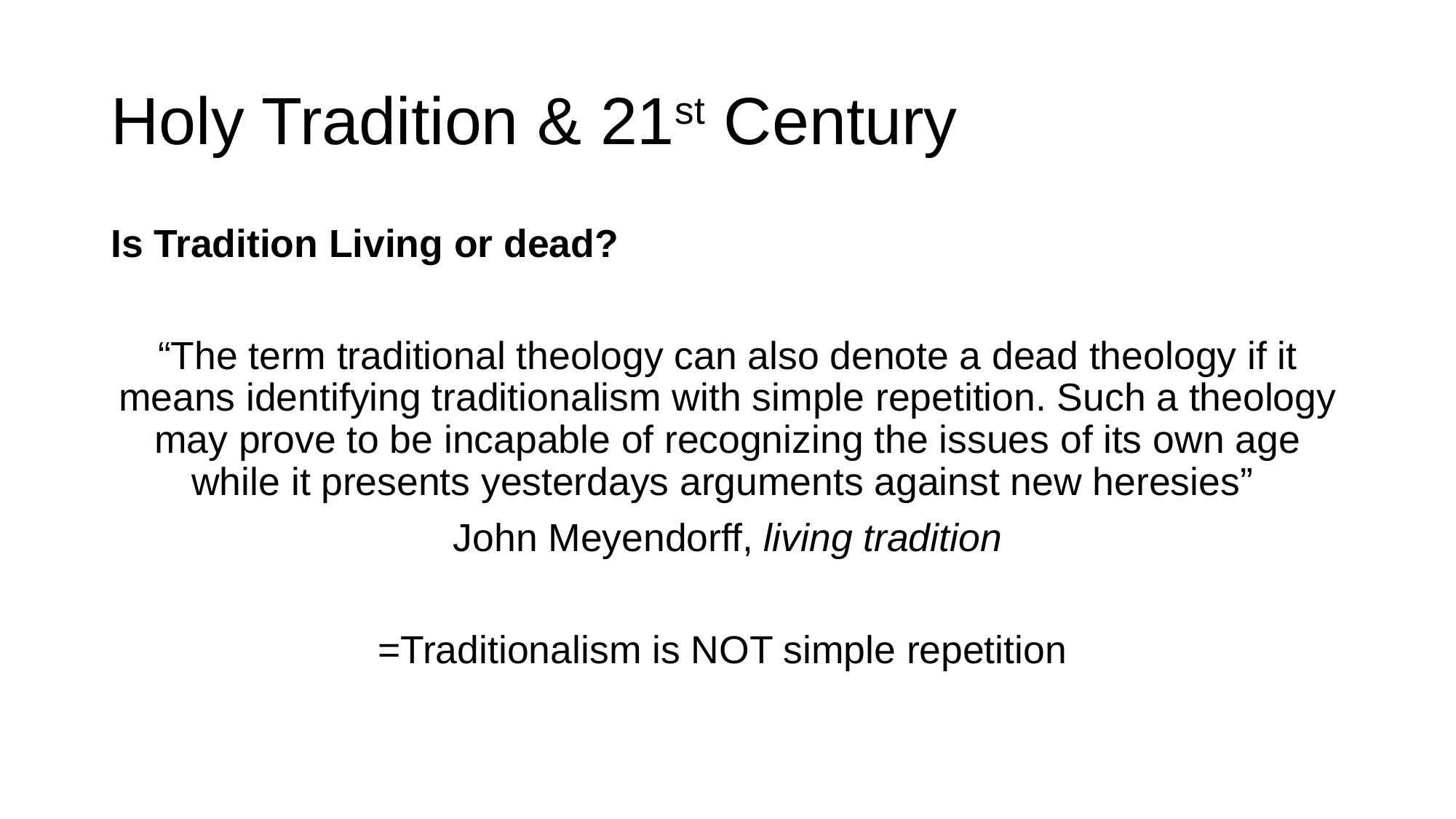

# Holy Tradition & 21st Century
Is Tradition Living or dead?

“The term traditional theology can also denote a dead theology if it means identifying traditionalism with simple repetition. Such a theology may prove to be incapable of recognizing the issues of its own age while it presents yesterdays arguments against new heresies”
John Meyendorff, living tradition

=Traditionalism is NOT simple repetition